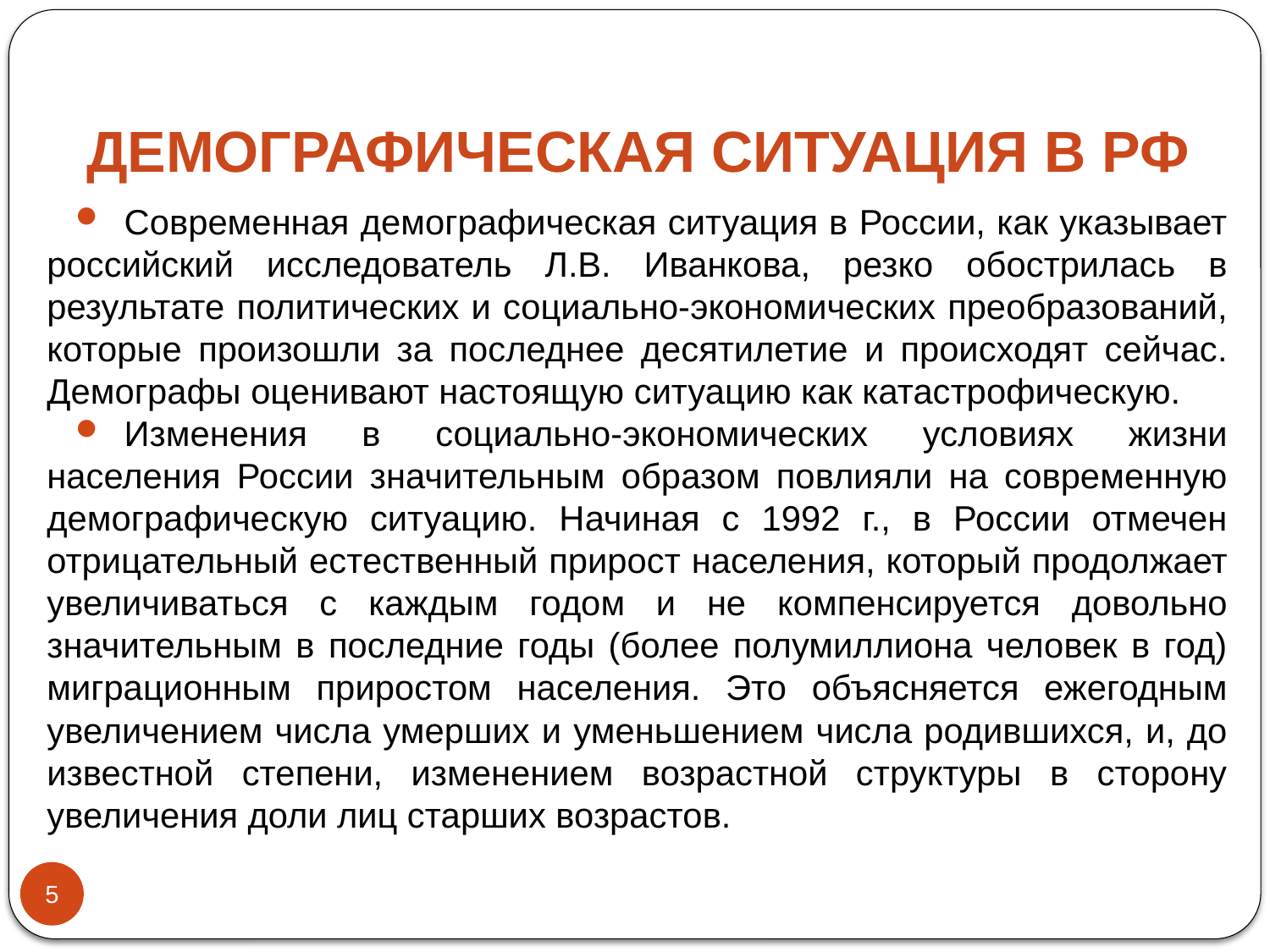

# Демографическая ситуация в РФ
Современная демографическая ситуация в России, как указывает российский исследователь Л.В. Иванкова, резко обострилась в результате политических и социально-экономических преобразований, которые произошли за последнее десятилетие и происходят сейчас. Демографы оценивают настоящую ситуацию как катастрофическую.
Изменения в социально-экономических условиях жизни населения России значительным образом повлияли на современную демографическую ситуацию. Начиная с 1992 г., в России отмечен отрицательный естественный прирост населения, который продолжает увеличиваться с каждым годом и не компенсируется довольно значительным в последние годы (более полумиллиона человек в год) миграционным приростом населения. Это объясняется ежегодным увеличением числа умерших и уменьшением числа родившихся, и, до известной степени, изменением возрастной структуры в сторону увеличения доли лиц старших возрастов.
5